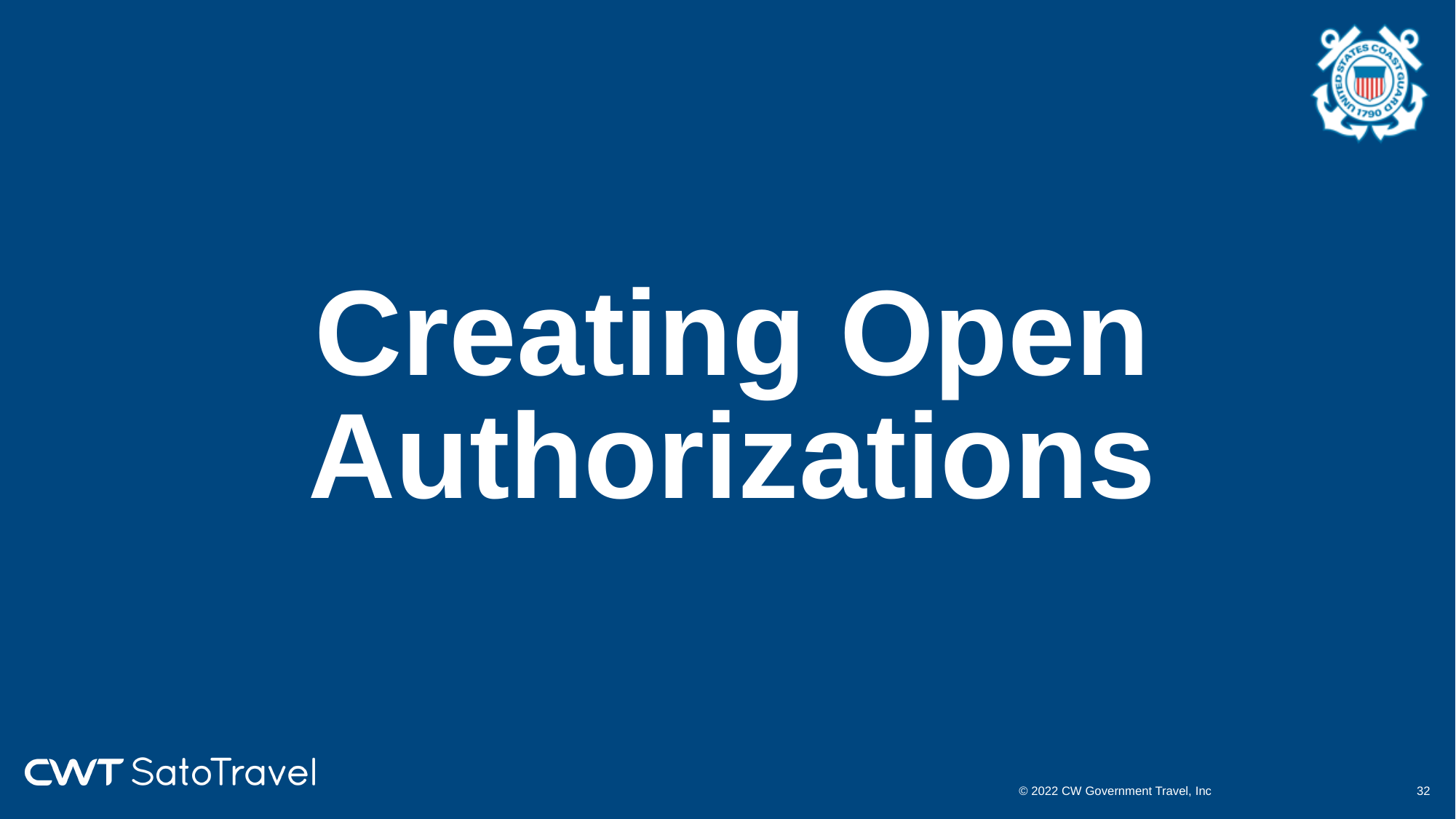

# Creating Open Authorizations
© 2022 CW Government Travel, Inc
32